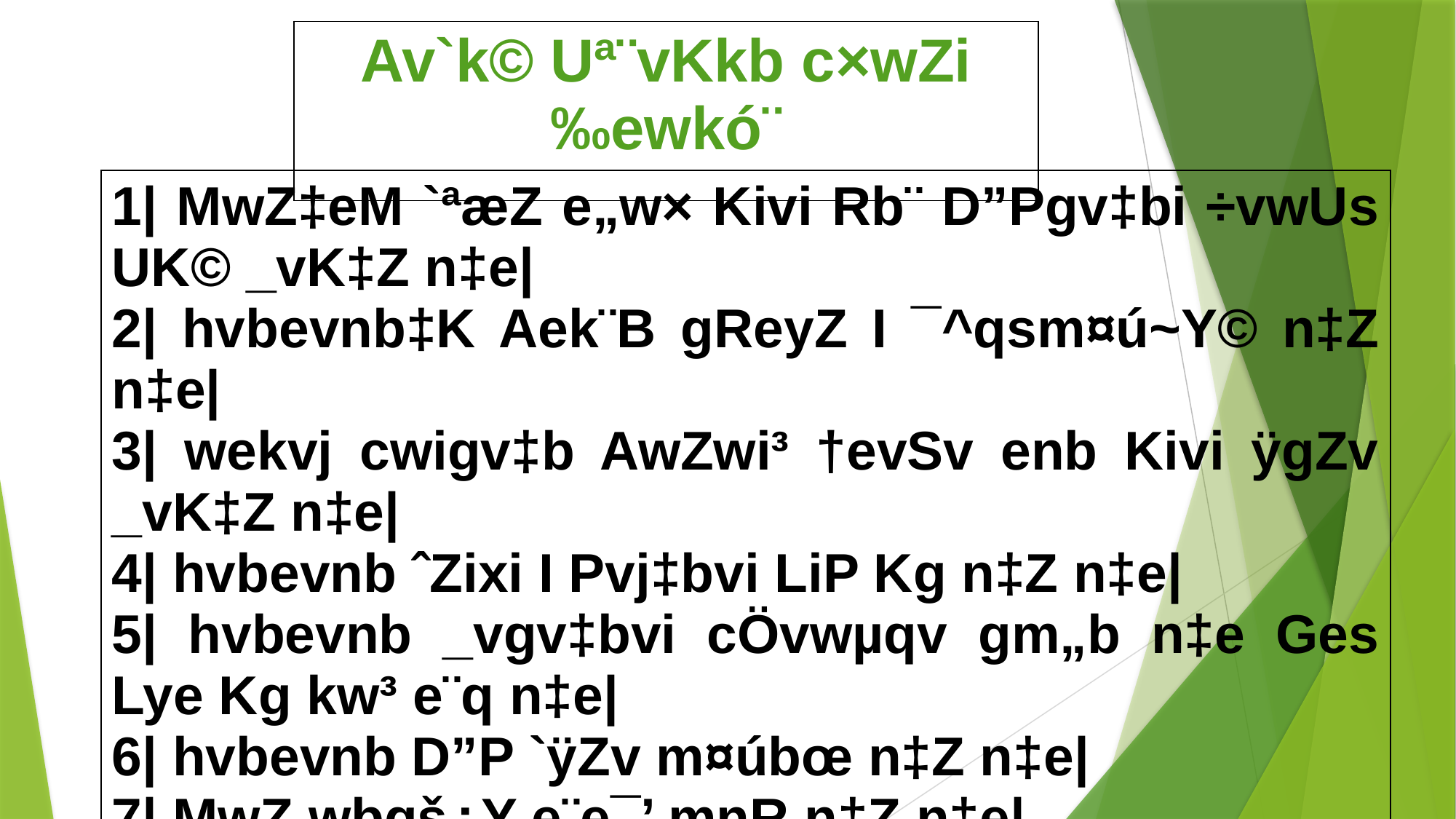

| Av`k© Uª¨vKkb c×wZi ‰ewkó¨ |
| --- |
| 1| MwZ‡eM `ªæZ e„w× Kivi Rb¨ D”Pgv‡bi ÷vwUs UK© \_vK‡Z n‡e| 2| hvbevnb‡K Aek¨B gReyZ I ¯^qsm¤ú~Y© n‡Z n‡e| 3| wekvj cwigv‡b AwZwi³ †evSv enb Kivi ÿgZv \_vK‡Z n‡e| 4| hvbevnb ˆZixi I Pvj‡bvi LiP Kg n‡Z n‡e| 5| hvbevnb \_vgv‡bvi cÖvwµqv gm„b n‡e Ges Lye Kg kw³ e¨q n‡e| 6| hvbevnb D”P `ÿZv m¤úbœ n‡Z n‡e| 7| MwZ wbqš¿Y e¨e¯’ mnR n‡Z n‡e| 8| iÿYv‡eÿY LiP Kg n‡Z n‡e| |
| --- |